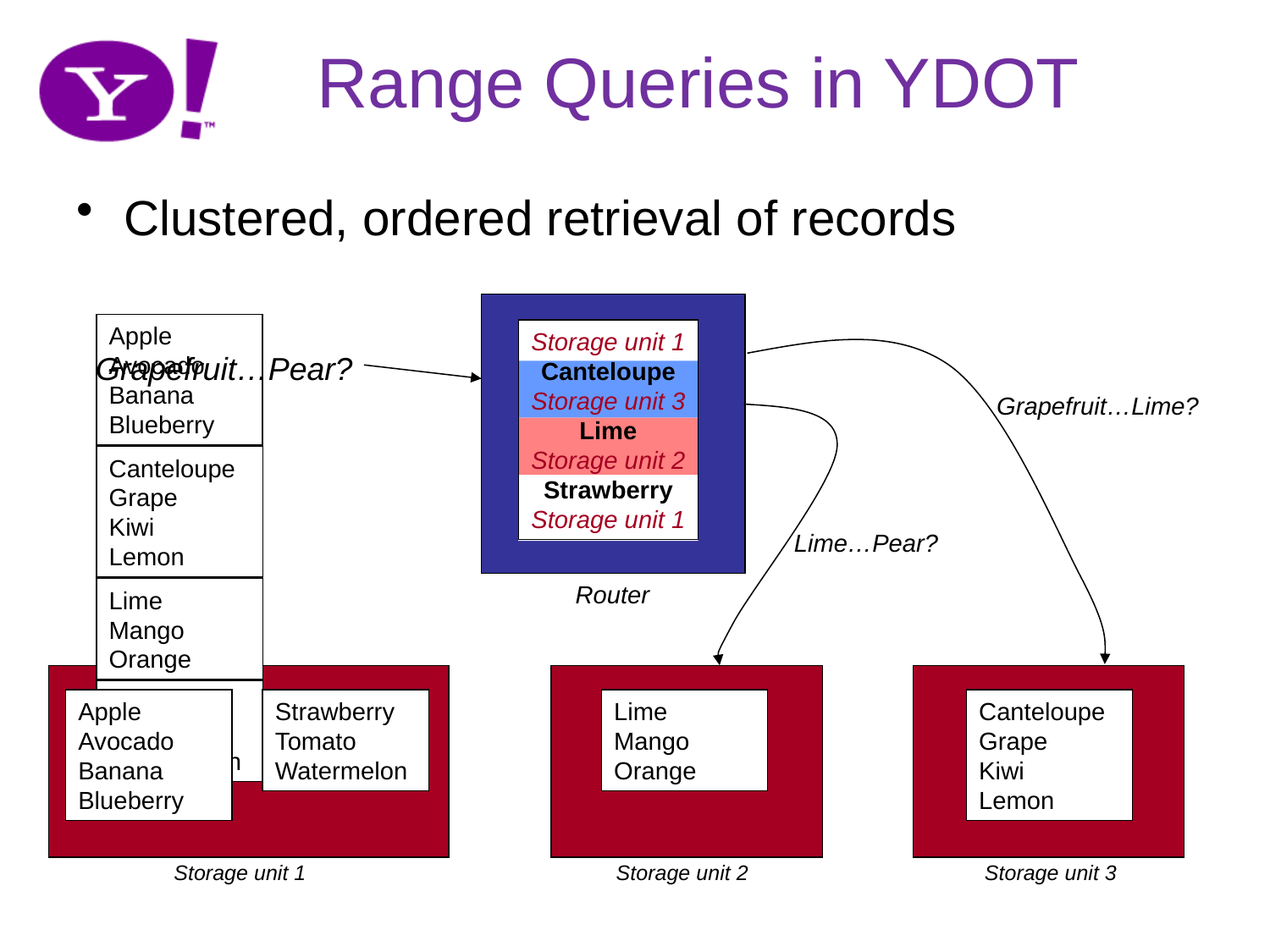

# Range Queries in YDOT
Clustered, ordered retrieval of records

Storage unit 1
Canteloupe
Storage unit 3
Lime
Storage unit 2
Strawberry
Storage unit 1
Router
Apple
Avocado
Banana
Blueberry
Storage unit 1
Canteloupe
Storage unit 3
Lime
Storage unit 2
Strawberry
Storage unit 1

Grapefruit…Lime?
Grapefruit…Pear?

Lime…Pear?
Canteloupe
Grape
Kiwi
Lemon
Lime
Mango
Orange

Storage unit 1

Storage unit 2

Storage unit 3
Strawberry
Tomato
Watermelon
Apple
Avocado
Banana
Blueberry
Strawberry
Tomato
Watermelon
Lime
Mango
Orange
Canteloupe
Grape
Kiwi
Lemon